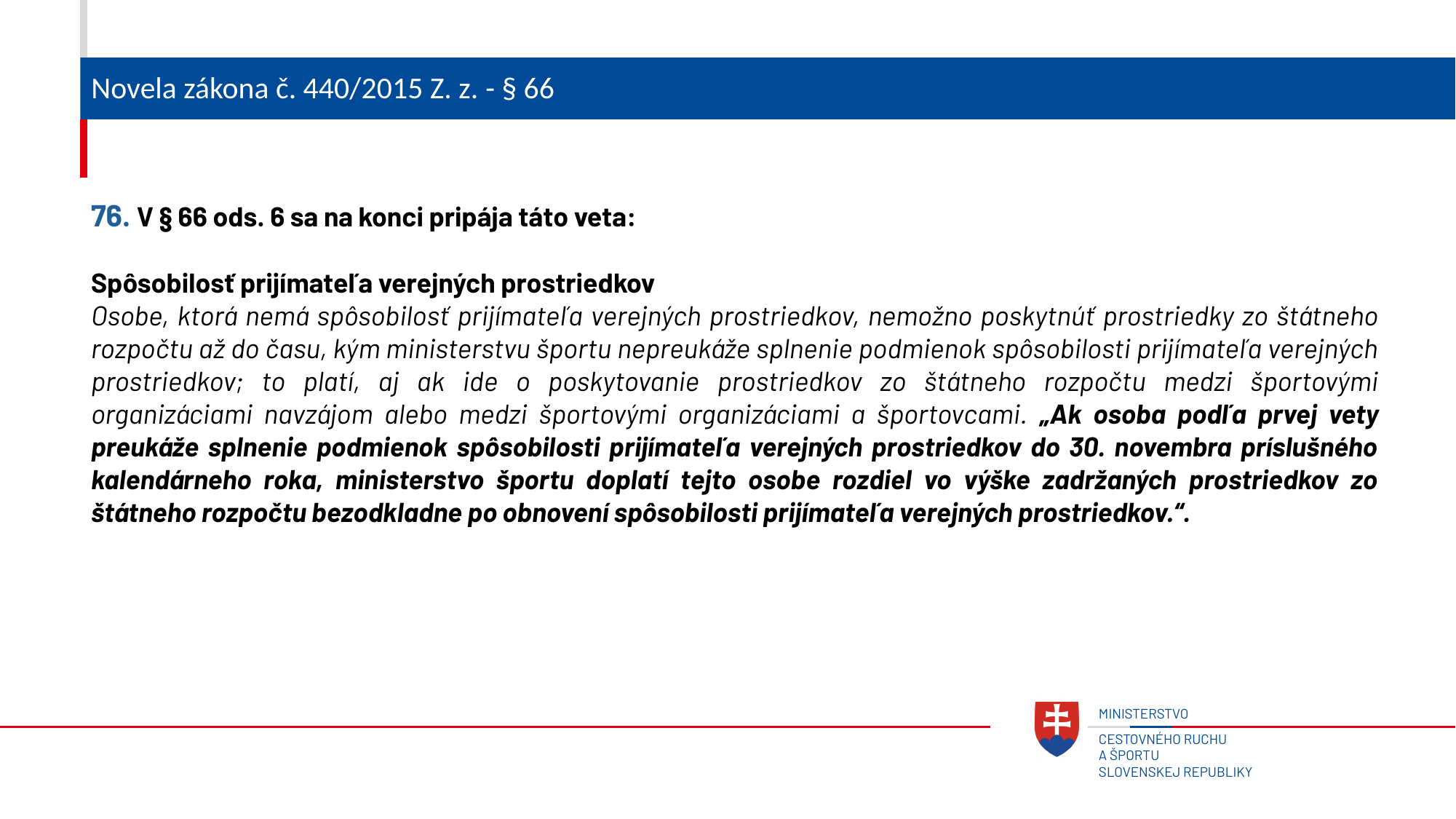

# Novela zákona č. 440/2015 Z. z. - § 66

76. V § 66 ods. 6 sa na konci pripája táto veta:

Spôsobilosť prijímateľa verejných prostriedkov
Osobe, ktorá nemá spôsobilosť prijímateľa verejných prostriedkov, nemožno poskytnúť prostriedky zo štátneho rozpočtu až do času, kým ministerstvu športu nepreukáže splnenie podmienok spôsobilosti prijímateľa verejných prostriedkov; to platí, aj ak ide o poskytovanie prostriedkov zo štátneho rozpočtu medzi športovými organizáciami navzájom alebo medzi športovými organizáciami a športovcami. „Ak osoba podľa prvej vety preukáže splnenie podmienok spôsobilosti prijímateľa verejných prostriedkov do 30. novembra príslušného kalendárneho roka, ministerstvo športu doplatí tejto osobe rozdiel vo výške zadržaných prostriedkov zo štátneho rozpočtu bezodkladne po obnovení spôsobilosti prijímateľa verejných prostriedkov.“.